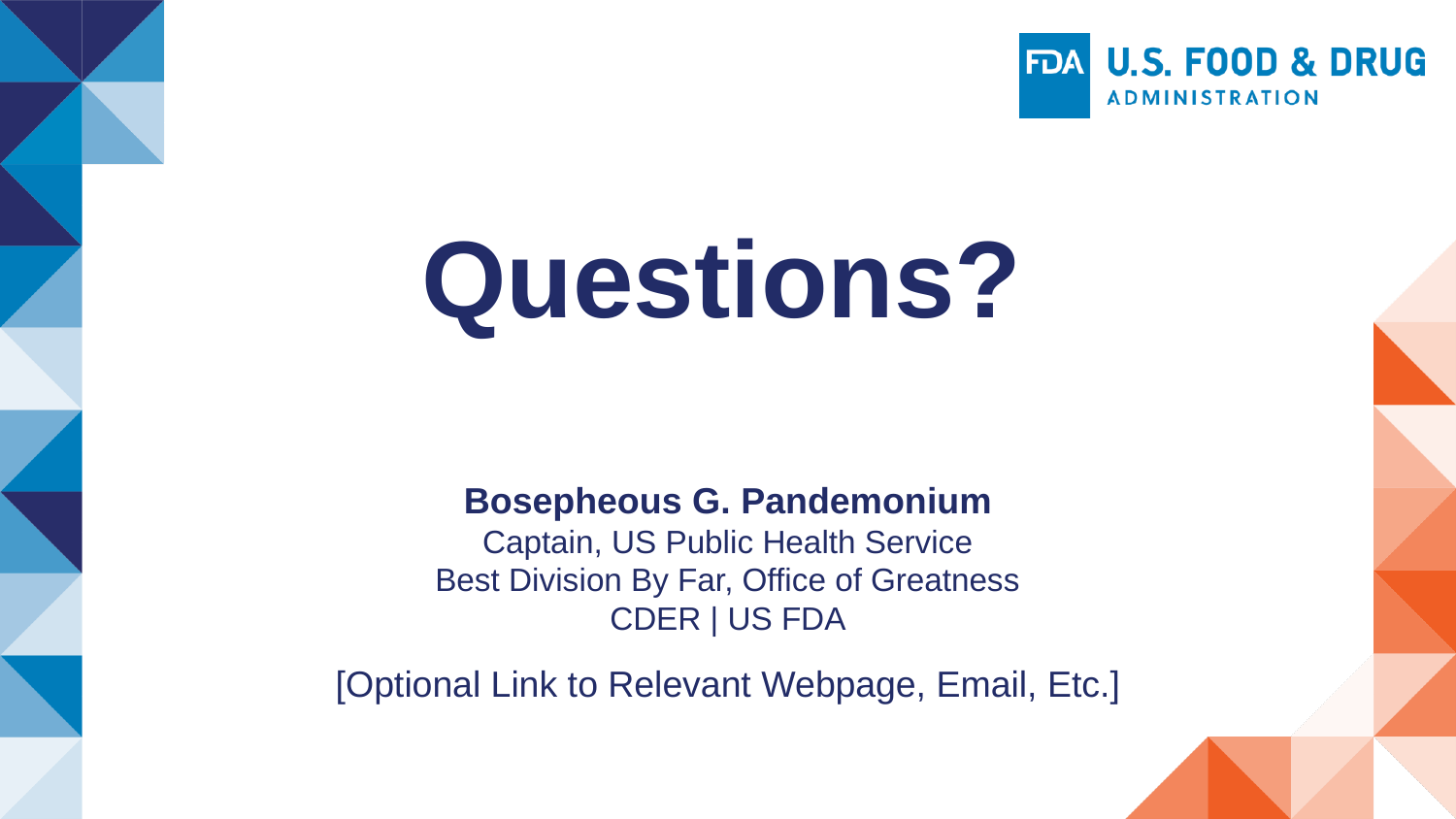

# Questions?
Bosepheous G. Pandemonium
Captain, US Public Health Service
Best Division By Far, Office of Greatness
CDER | US FDA
[Optional Link to Relevant Webpage, Email, Etc.]